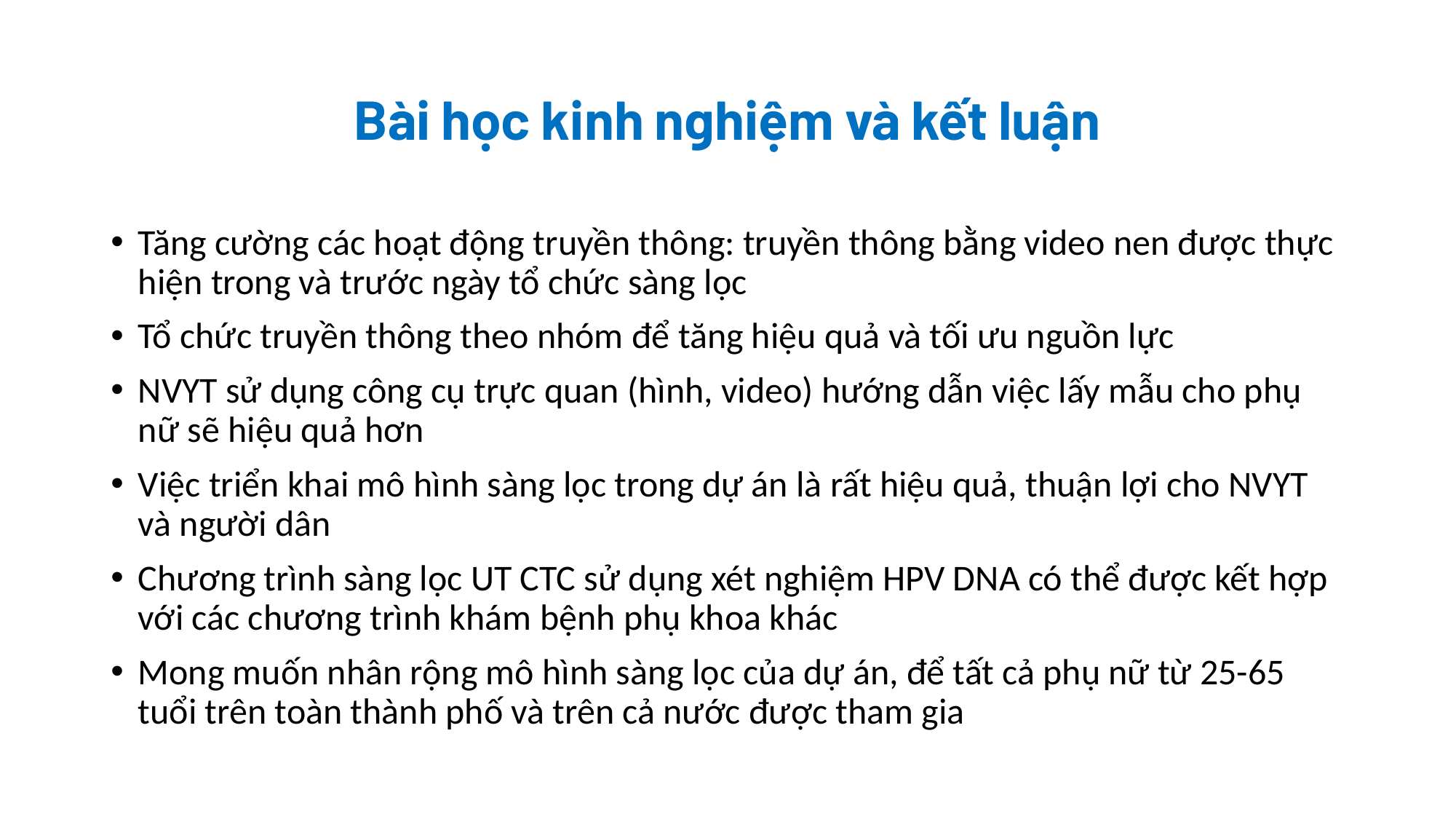

# Bài học kinh nghiệm và kết luận
Tăng cường các hoạt động truyền thông: truyền thông bằng video nen được thực hiện trong và trước ngày tổ chức sàng lọc
Tổ chức truyền thông theo nhóm để tăng hiệu quả và tối ưu nguồn lực
NVYT sử dụng công cụ trực quan (hình, video) hướng dẫn việc lấy mẫu cho phụ nữ sẽ hiệu quả hơn
Việc triển khai mô hình sàng lọc trong dự án là rất hiệu quả, thuận lợi cho NVYT và người dân
Chương trình sàng lọc UT CTC sử dụng xét nghiệm HPV DNA có thể được kết hợp với các chương trình khám bệnh phụ khoa khác
Mong muốn nhân rộng mô hình sàng lọc của dự án, để tất cả phụ nữ từ 25-65 tuổi trên toàn thành phố và trên cả nước được tham gia